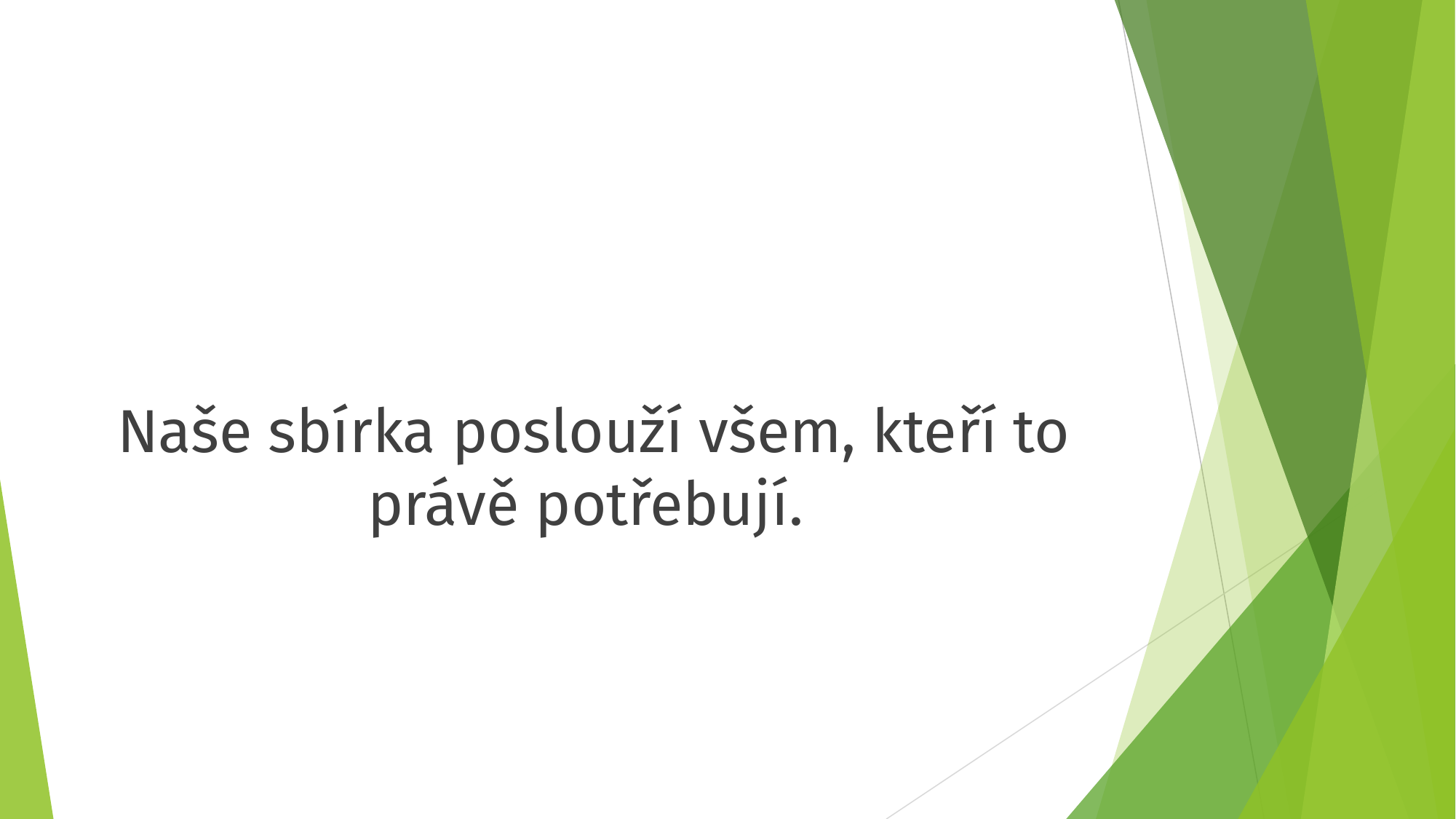

Naše sbírka poslouží všem, kteří to právě potřebují.